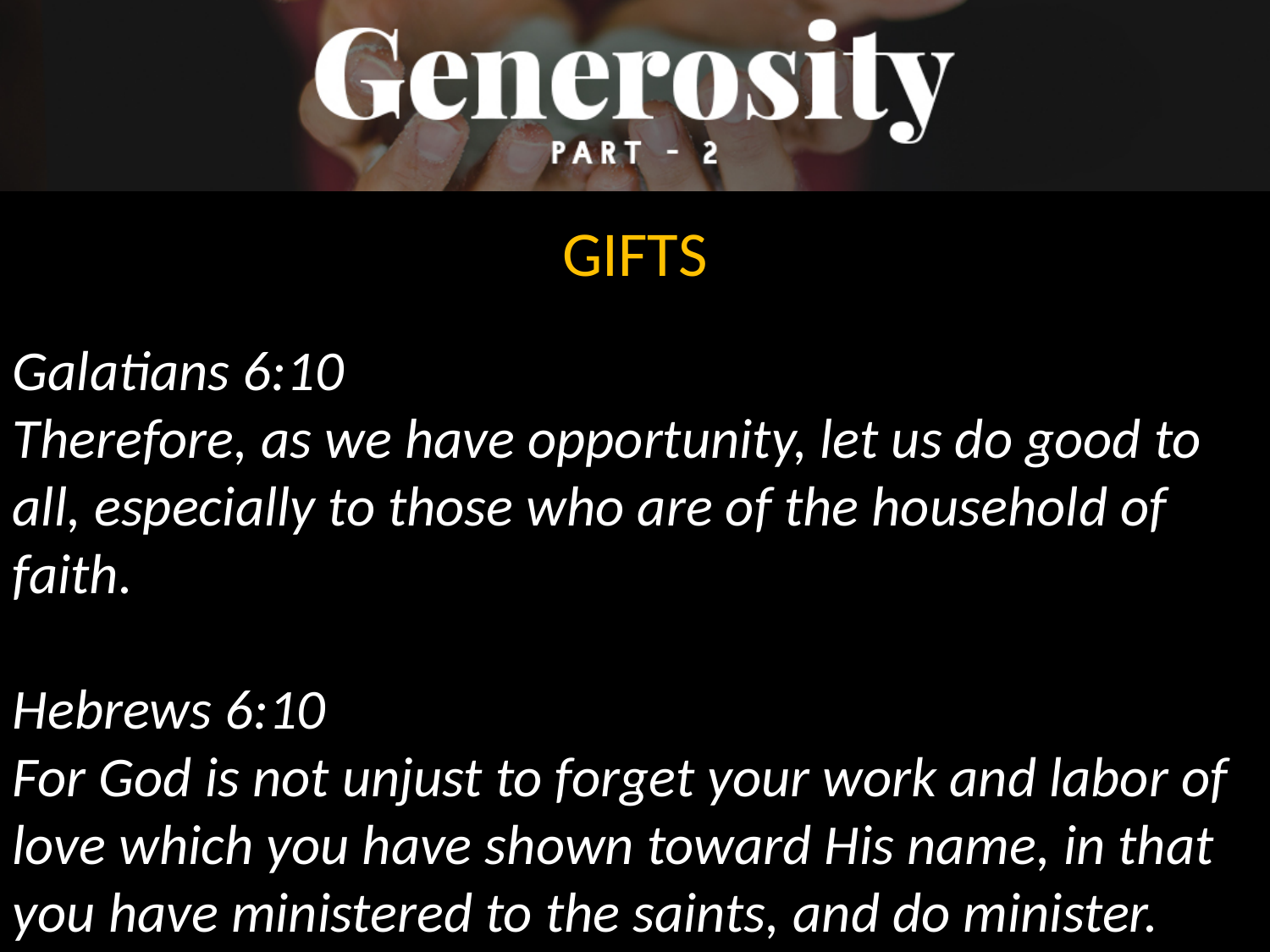

GIFTS
Galatians 6:10
Therefore, as we have opportunity, let us do good to all, especially to those who are of the household of faith.

Hebrews 6:10
For God is not unjust to forget your work and labor of love which you have shown toward His name, in that you have ministered to the saints, and do minister.